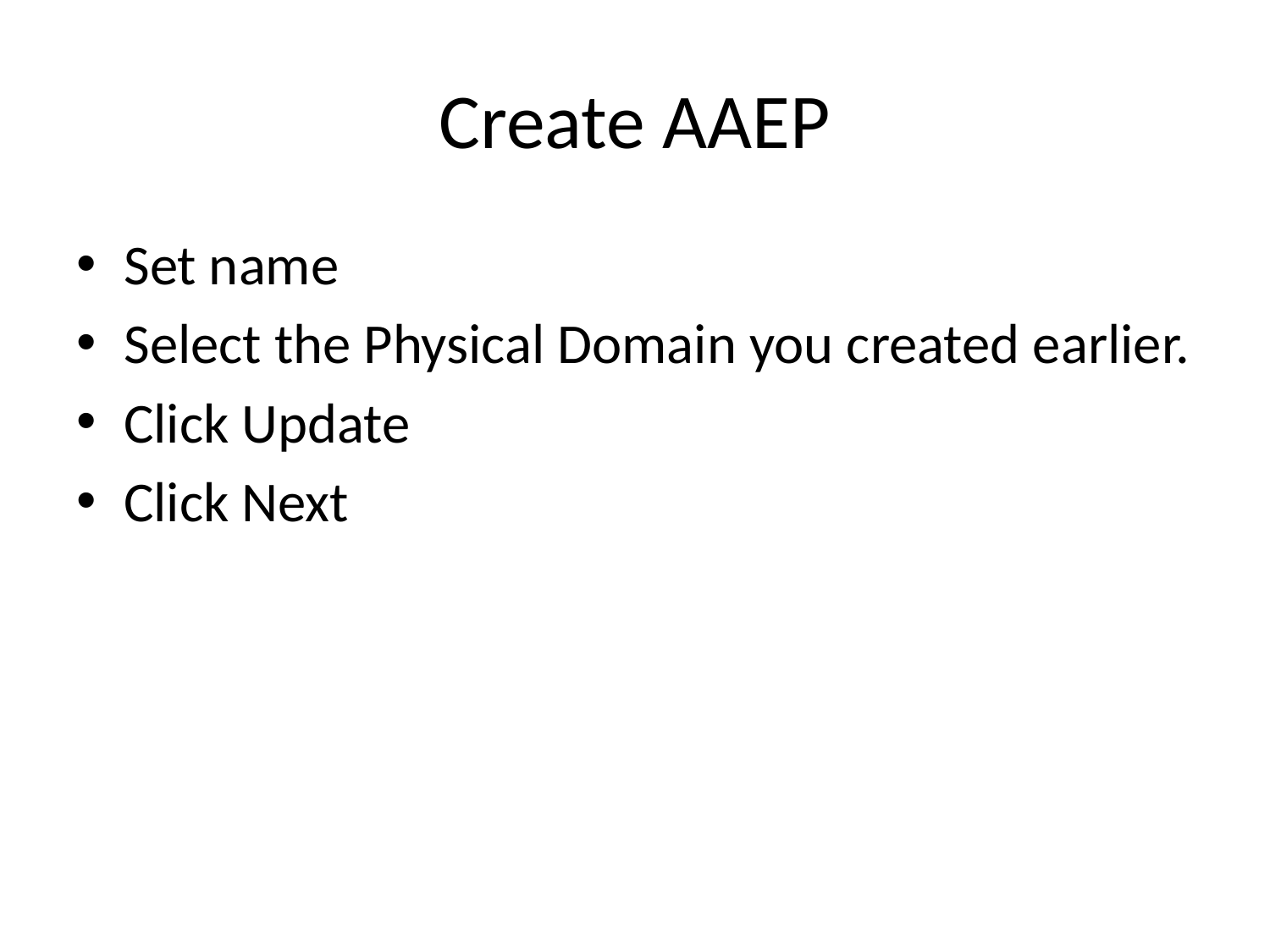

# Create AAEP
Set name
Select the Physical Domain you created earlier.
Click Update
Click Next